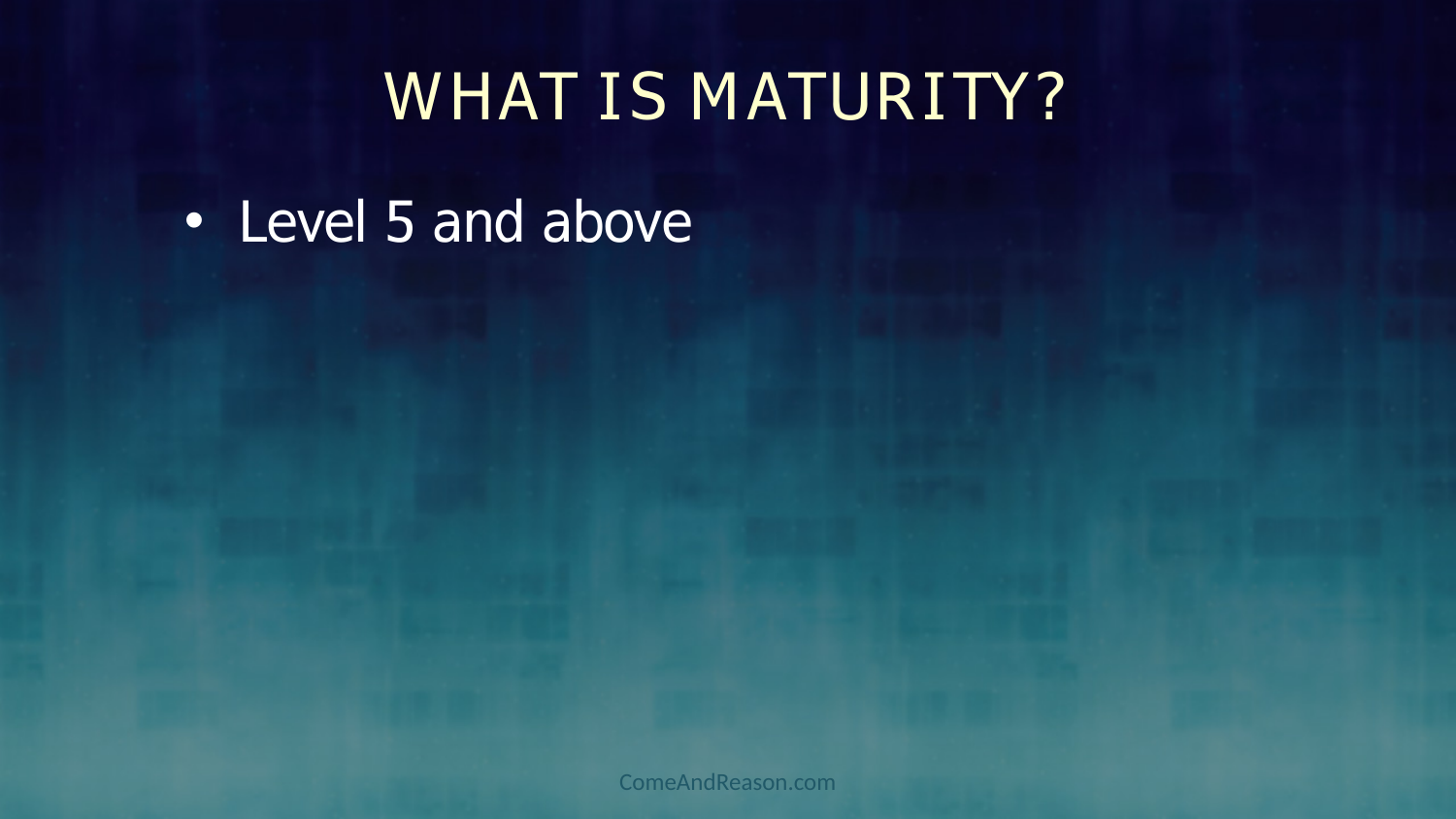

# What is Maturity?
Level 5 and above
ComeAndReason.com